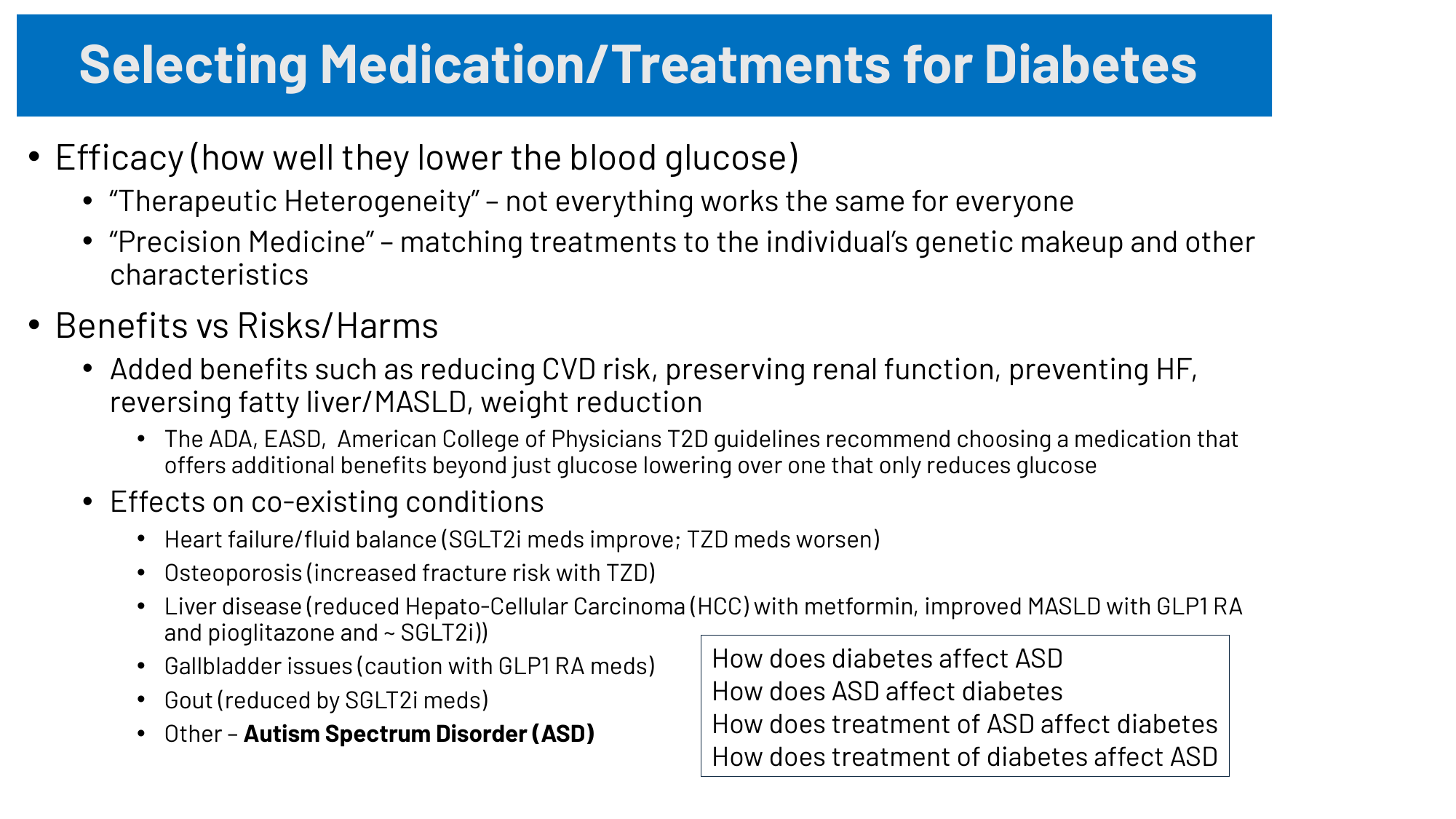

# Selecting Medication/Treatments for Diabetes
Efficacy (how well they lower the blood glucose)
“Therapeutic Heterogeneity” – not everything works the same for everyone
“Precision Medicine” – matching treatments to the individual’s genetic makeup and other characteristics
Benefits vs Risks/Harms
Added benefits such as reducing CVD risk, preserving renal function, preventing HF, reversing fatty liver/MASLD, weight reduction
The ADA, EASD,  American College of Physicians T2D guidelines recommend choosing a medication that offers additional benefits beyond just glucose lowering over one that only reduces glucose
Effects on co-existing conditions
Heart failure/fluid balance (SGLT2i meds improve; TZD meds worsen)
Osteoporosis (increased fracture risk with TZD)
Liver disease (reduced Hepato-Cellular Carcinoma (HCC) with metformin, improved MASLD with GLP1 RA and pioglitazone and ~ SGLT2i))
Gallbladder issues (caution with GLP1 RA meds)
Gout (reduced by SGLT2i meds)
Other – Autism Spectrum Disorder (ASD)
How does diabetes affect ASD
How does ASD affect diabetes
How does treatment of ASD affect diabetes
How does treatment of diabetes affect ASD